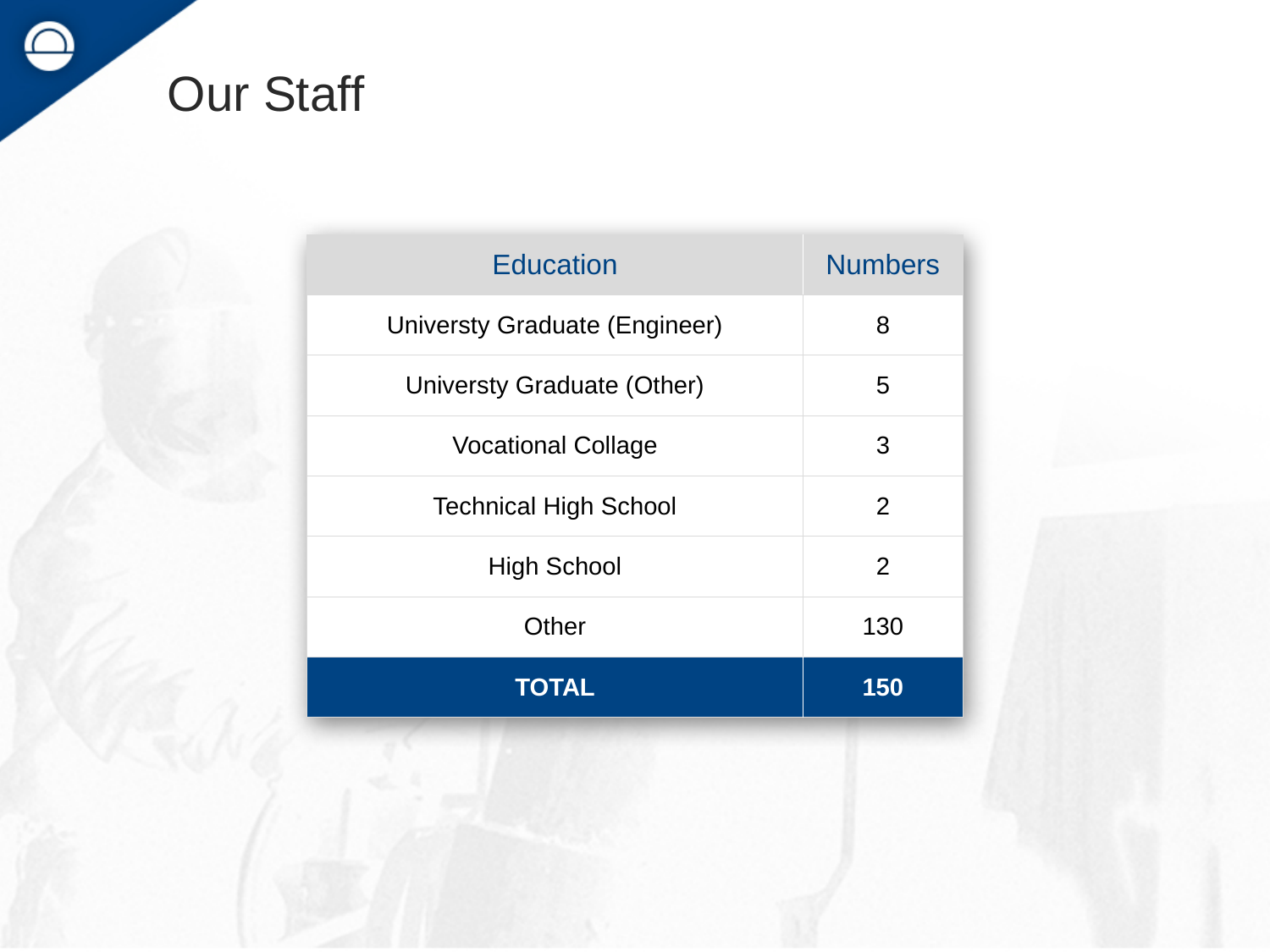

# Our Staff
| Education | Numbers |
| --- | --- |
| Universty Graduate (Engineer) | 8 |
| Universty Graduate (Other) | 5 |
| Vocational Collage | 3 |
| Technical High School | 2 |
| High School | 2 |
| Other | 130 |
| TOTAL | 150 |